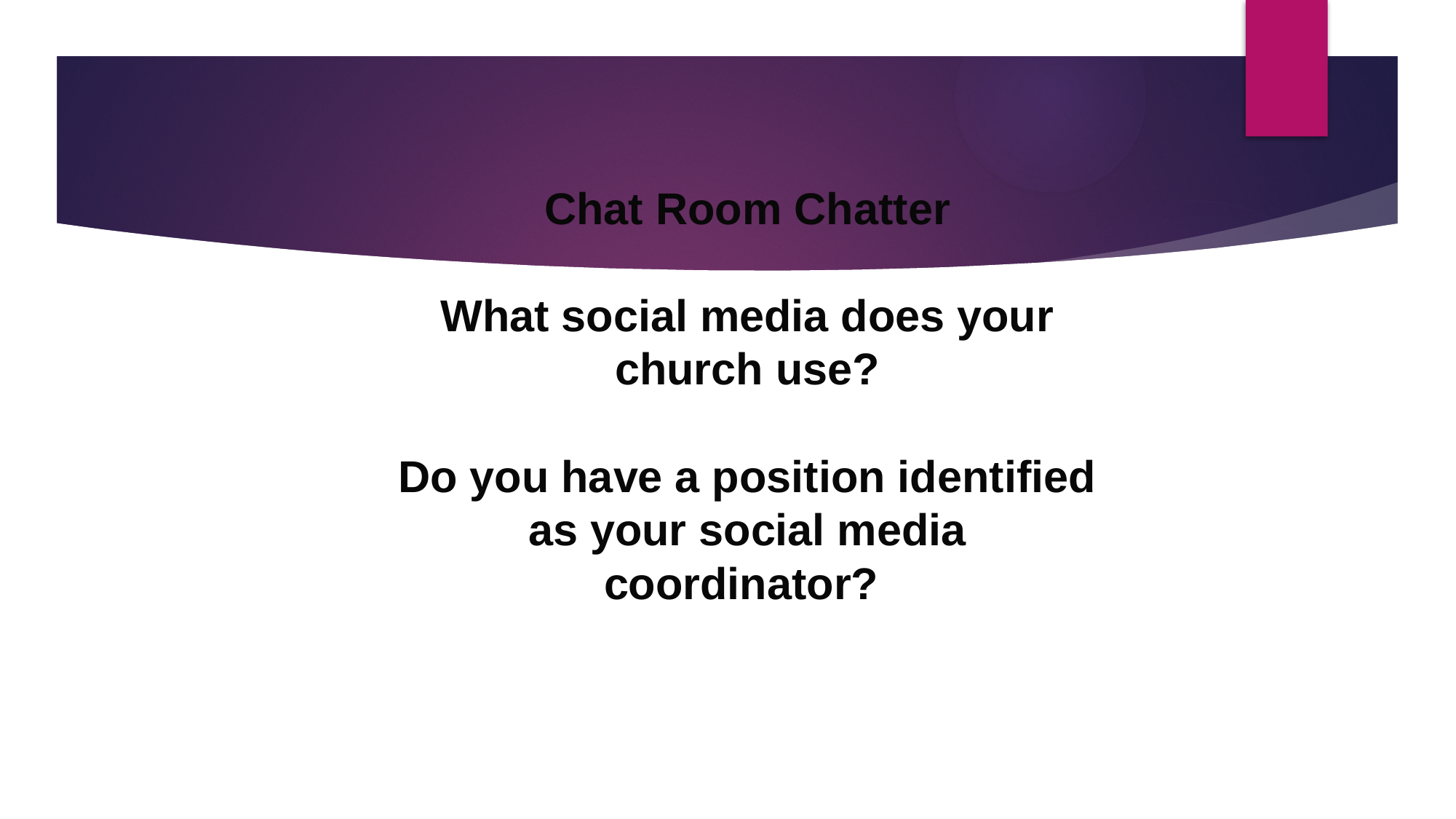

# Chat Room Chatter What social media does your church use? Do you have a position identified as your social media coordinator?